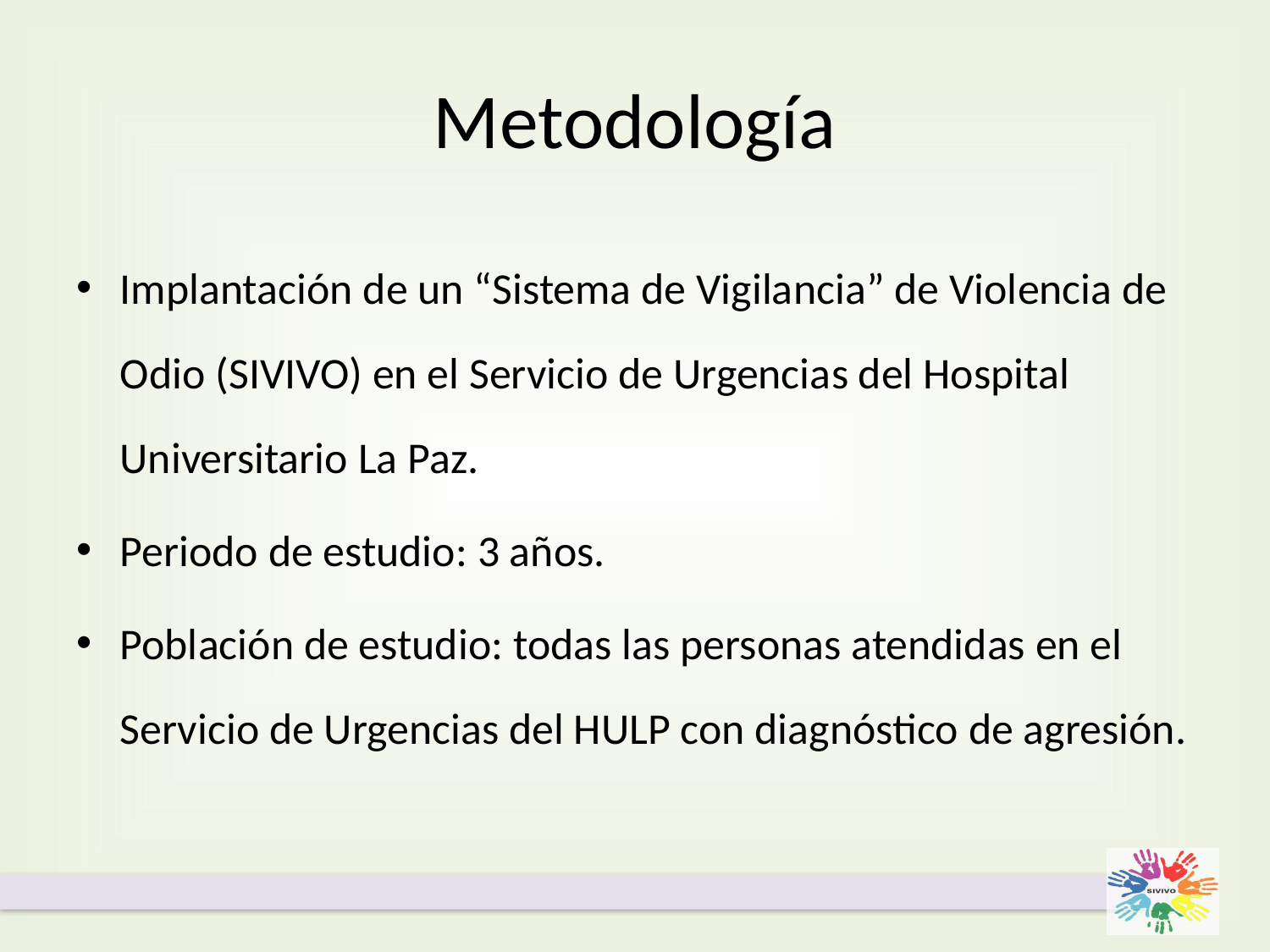

# Metodología
Implantación de un “Sistema de Vigilancia” de Violencia de Odio (SIVIVO) en el Servicio de Urgencias del Hospital Universitario La Paz.
Periodo de estudio: 3 años.
Población de estudio: todas las personas atendidas en el Servicio de Urgencias del HULP con diagnóstico de agresión.